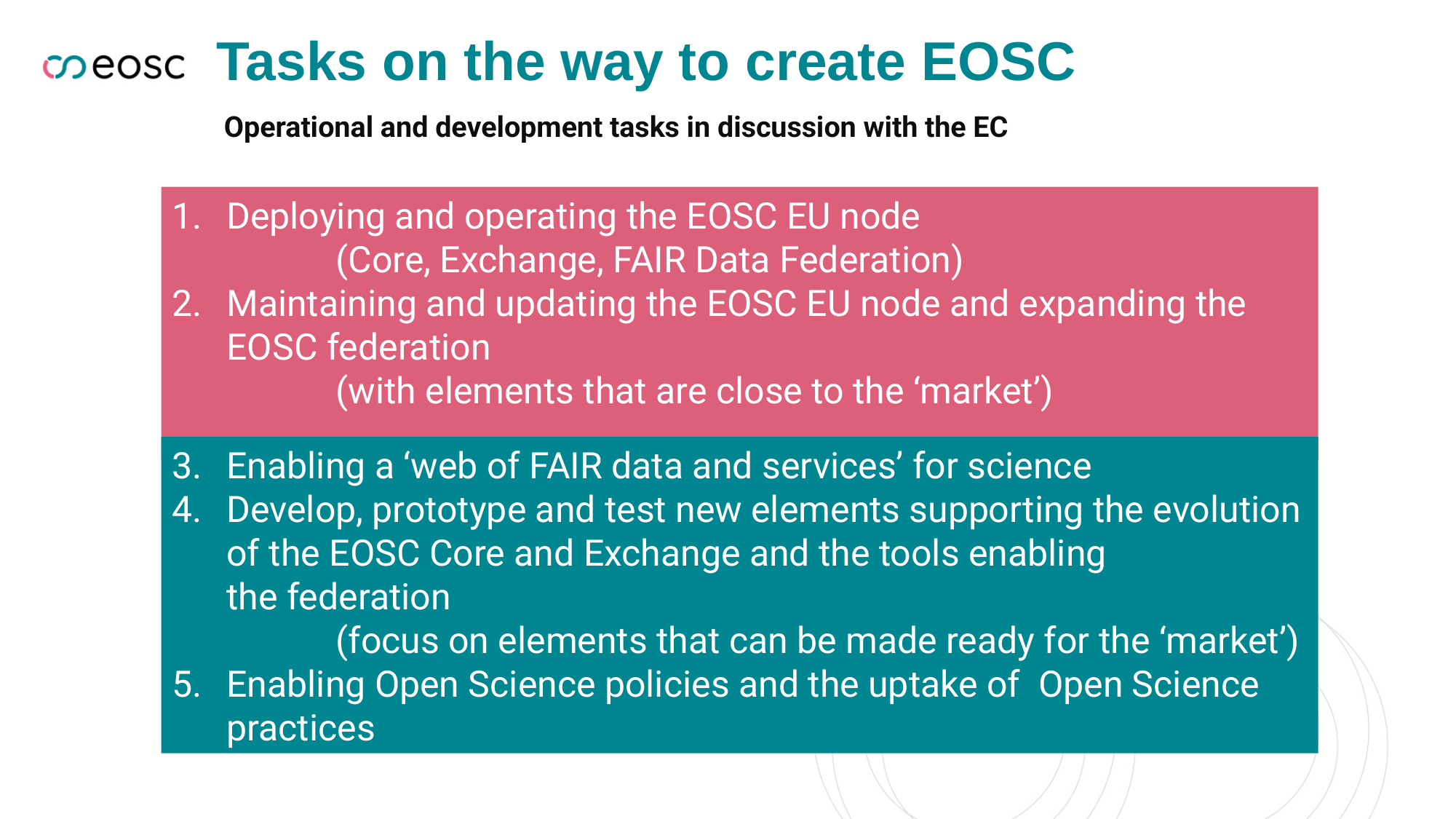

# Tasks on the way to create EOSC
Operational and development tasks in discussion with the EC
Deploying and operating the EOSC EU node
	(Core, Exchange, FAIR Data Federation)
Maintaining and updating the EOSC EU node and expanding the EOSC federation
	(with elements that are close to the ‘market’)

Enabling a ‘web of FAIR data and services’ for science
Develop, prototype and test new elements supporting the evolution of the EOSC Core and Exchange and the tools enabling the federation
	(focus on elements that can be made ready for the ‘market’)
Enabling Open Science policies and the uptake of  Open Science practices